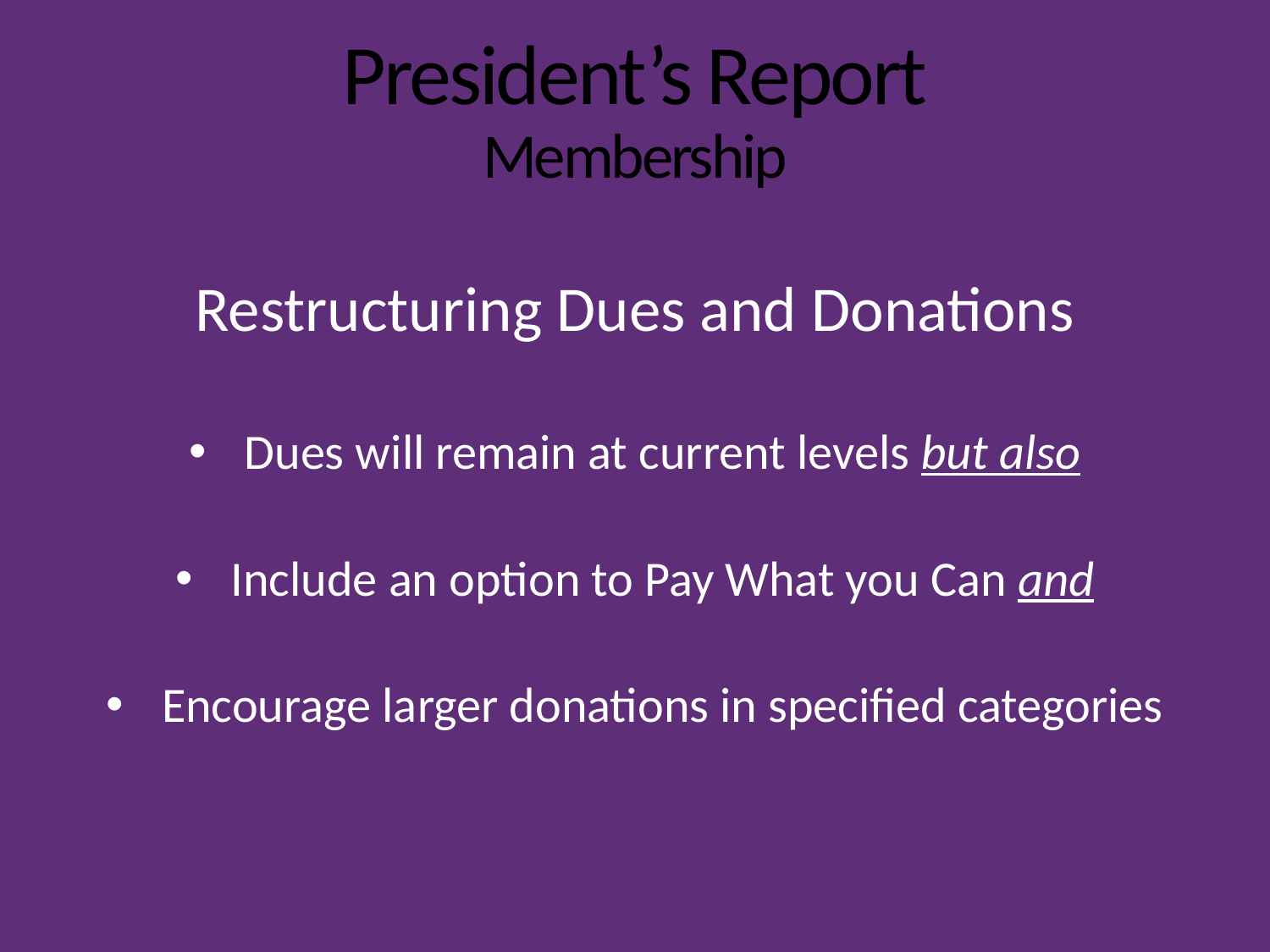

# President’s Report Membership

Restructuring Dues and Donations

Dues will remain at current levels but also

Include an option to Pay What you Can and

Encourage larger donations in specified categories